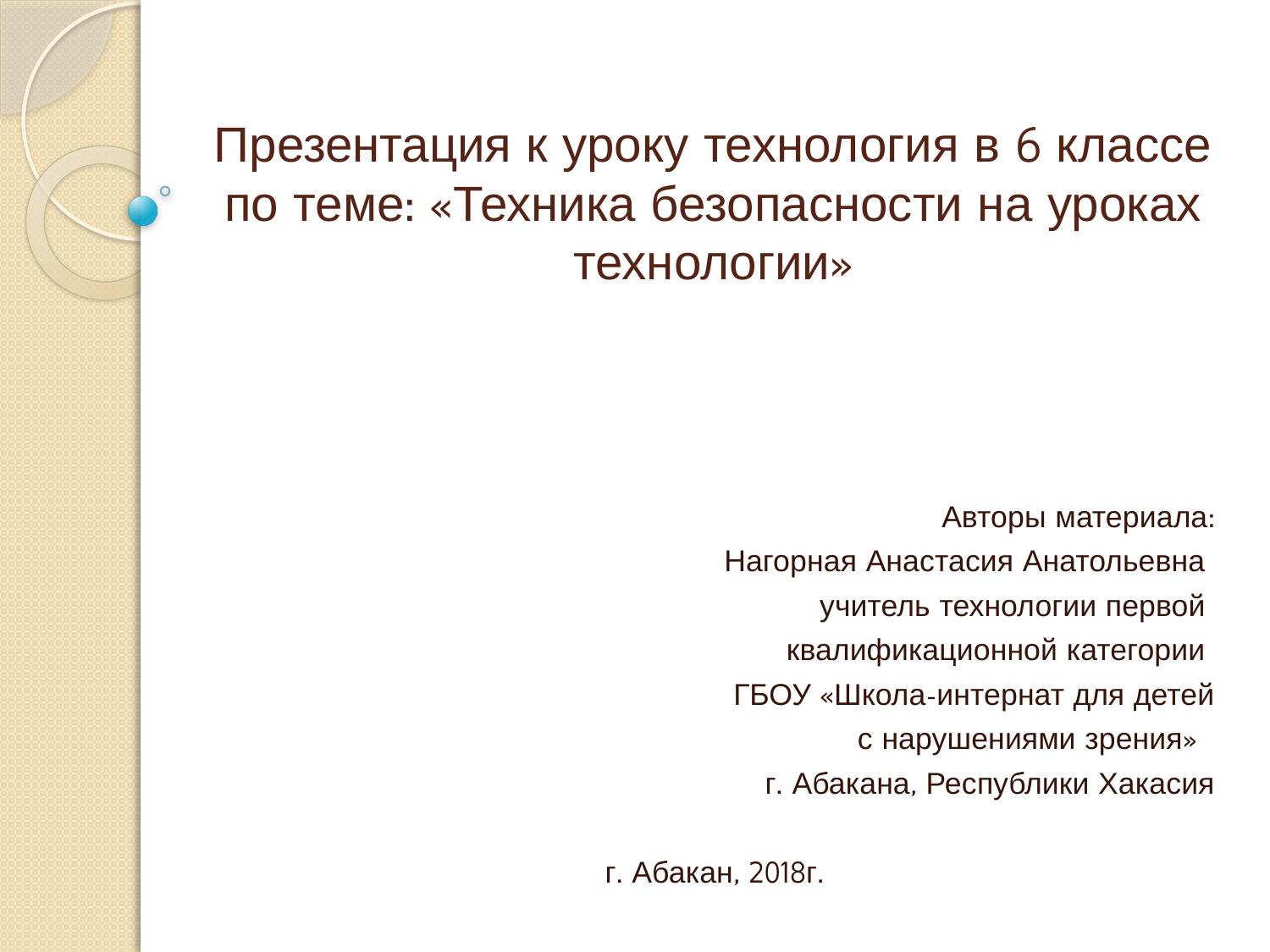

# Презентация к уроку технология в 6 классе по теме: «Техника безопасности на уроках технологии»

Авторы материала:
Нагорная Анастасия Анатольевна
учитель технологии первой
квалификационной категории
ГБОУ «Школа-интернат для детей
 с нарушениями зрения»
г. Абакана, Республики Хакасия

г. Абакан, 2018г.